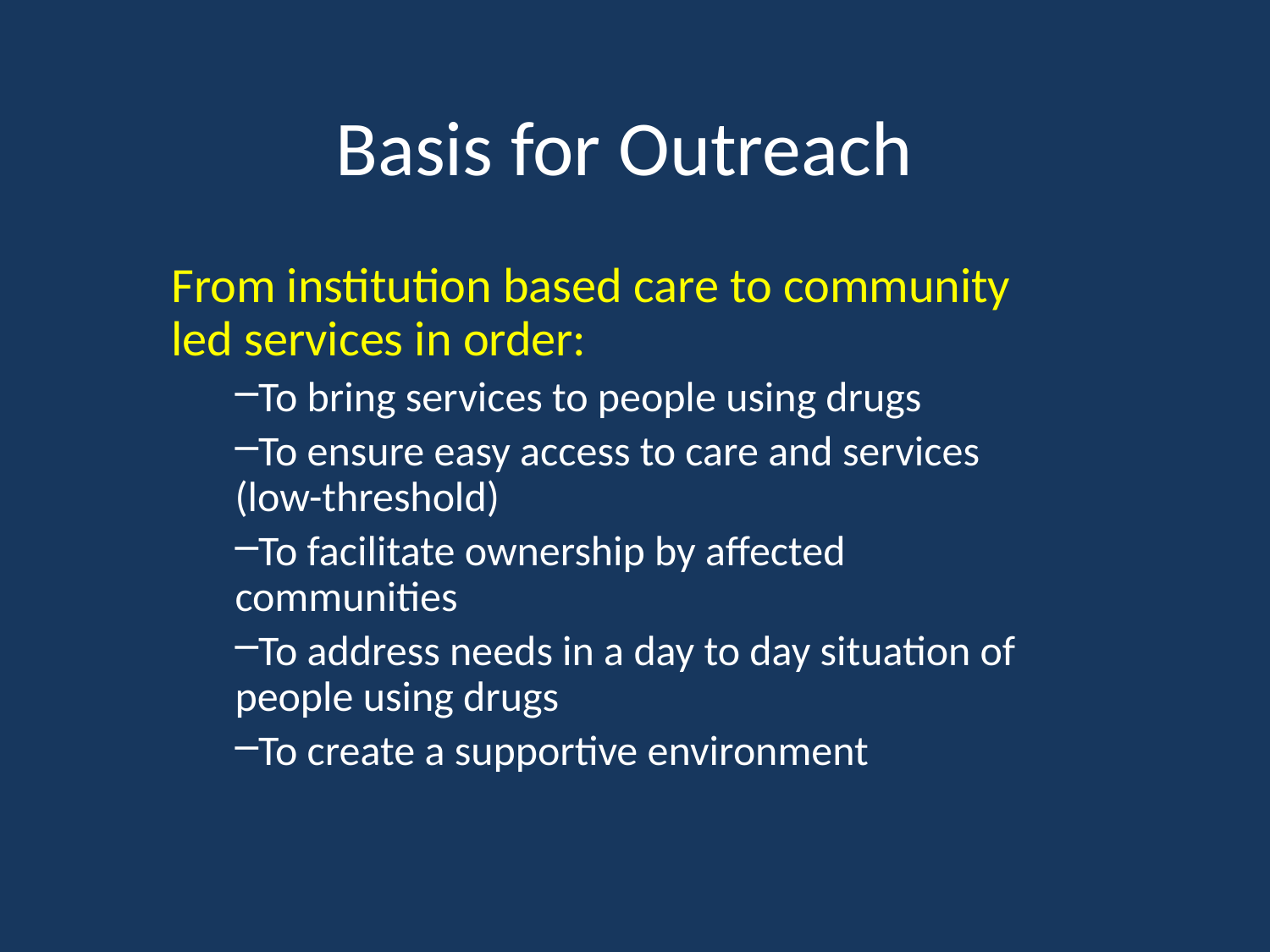

# Basis for Outreach
From institution based care to community led services in order:
To bring services to people using drugs
To ensure easy access to care and services (low-threshold)
To facilitate ownership by affected communities
To address needs in a day to day situation of people using drugs
To create a supportive environment